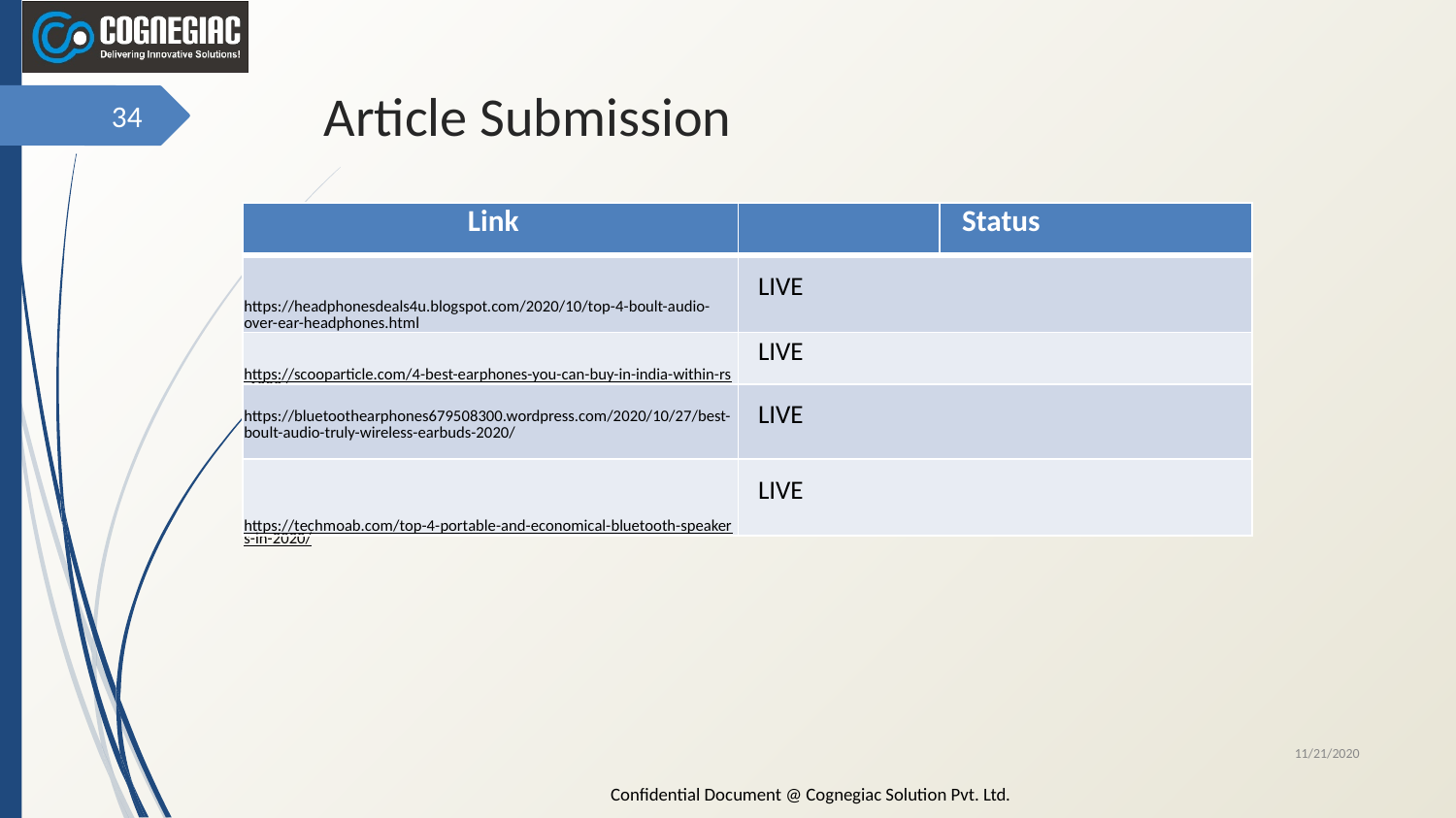

# Article Submission
34
| Link |  | Status |
| --- | --- | --- |
| https://headphonesdeals4u.blogspot.com/2020/10/top-4-boult-audio-over-ear-headphones.html | LIVE |  |
| https://scooparticle.com/4-best-earphones-you-can-buy-in-india-within-rs-1000/ | LIVE |  |
| https://bluetoothearphones679508300.wordpress.com/2020/10/27/best-boult-audio-truly-wireless-earbuds-2020/ | LIVE |  |
| https://techmoab.com/top-4-portable-and-economical-bluetooth-speakers-in-2020/ | LIVE |  |
11/21/2020